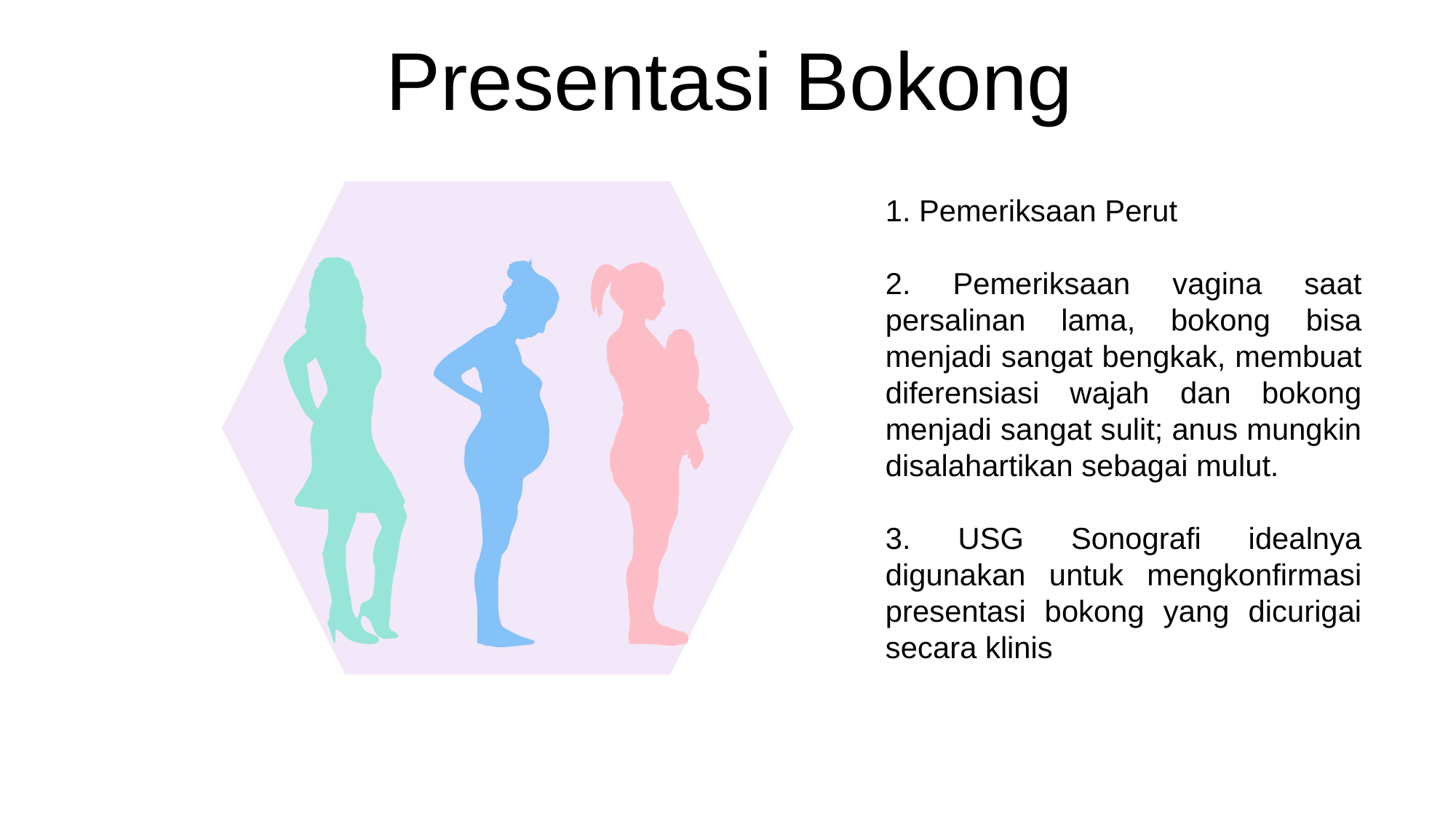

Presentasi Bokong

1. Pemeriksaan Perut

2. Pemeriksaan vagina saat persalinan lama, bokong bisa menjadi sangat bengkak, membuat diferensiasi wajah dan bokong menjadi sangat sulit; anus mungkin disalahartikan sebagai mulut.

3. USG Sonografi idealnya digunakan untuk mengkonfirmasi presentasi bokong yang dicurigai secara klinis